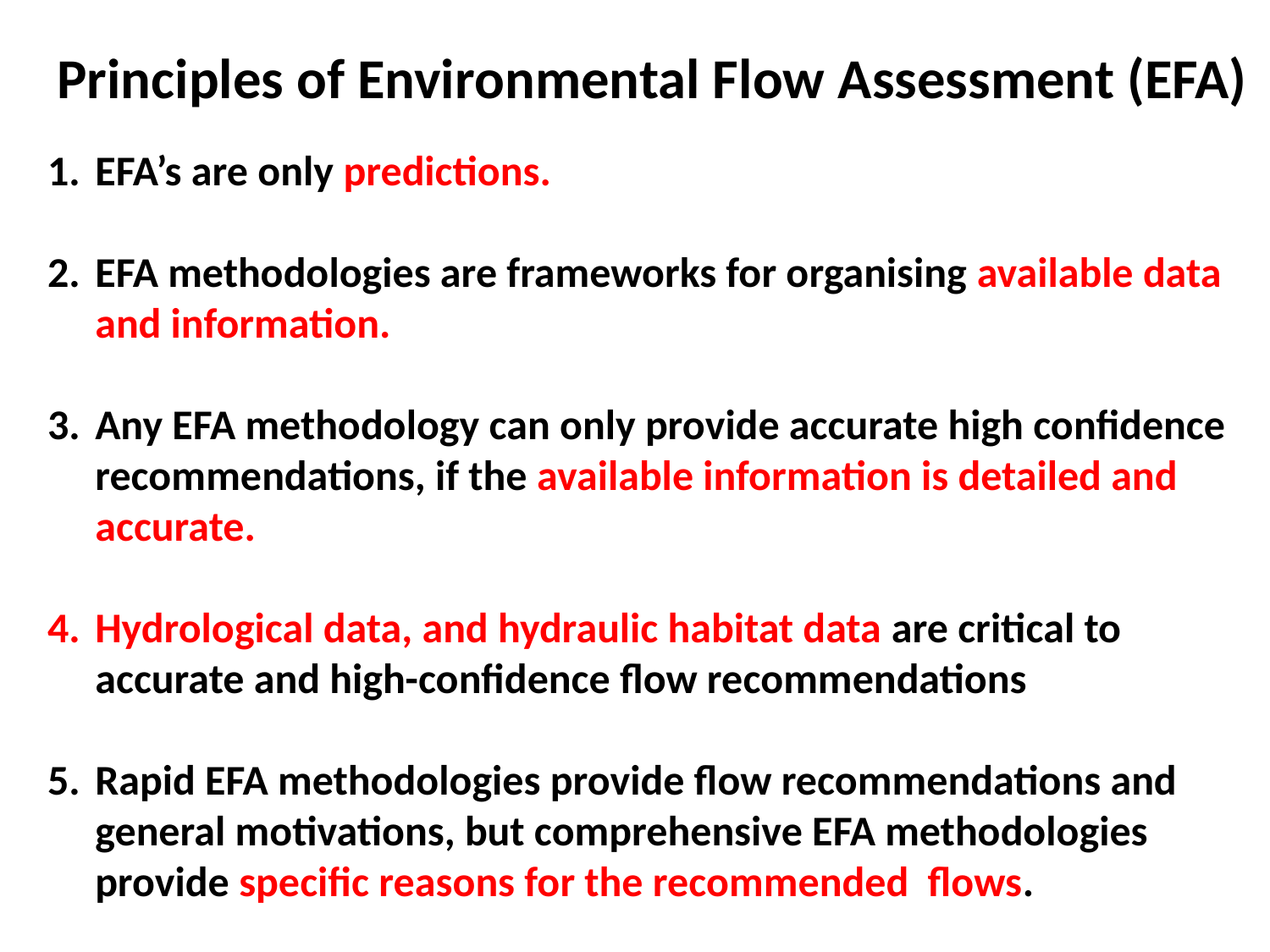

Principles of Environmental Flow Assessment (EFA)

EFA’s are only predictions.

EFA methodologies are frameworks for organising available data and information.

Any EFA methodology can only provide accurate high confidence recommendations, if the available information is detailed and accurate.

Hydrological data, and hydraulic habitat data are critical to accurate and high-confidence flow recommendations

Rapid EFA methodologies provide flow recommendations and general motivations, but comprehensive EFA methodologies provide specific reasons for the recommended  flows.